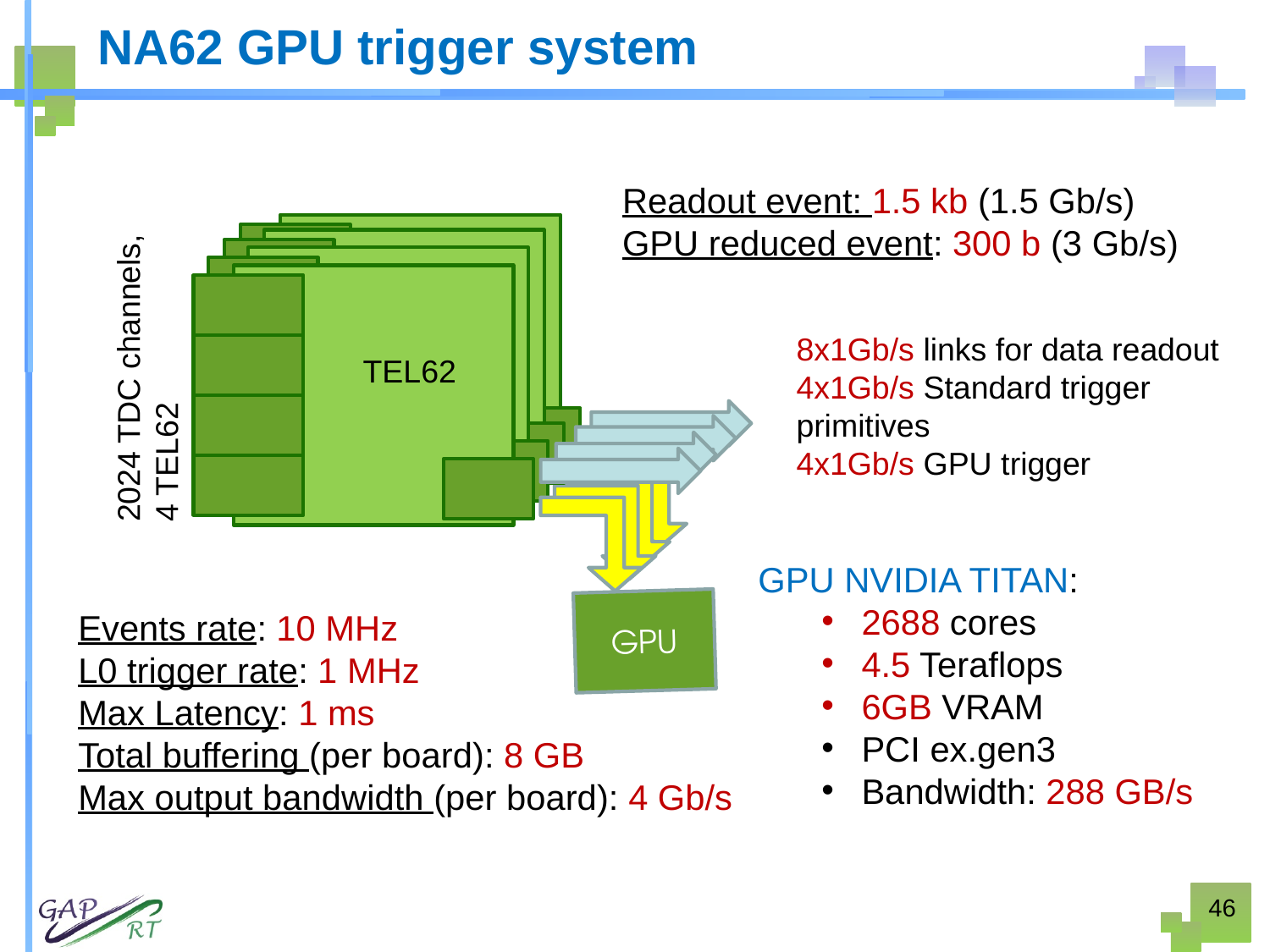

# NA62 GPU trigger system
Readout event: 1.5 kb (1.5 Gb/s)
GPU reduced event: 300 b (3 Gb/s)

2024 TDC channels, 4 TEL62

GPU
TEL62
8x1Gb/s links for data readout 4x1Gb/s Standard trigger primitives
4x1Gb/s GPU trigger
GPU NVIDIA TITAN:
2688 cores
4.5 Teraflops
6GB VRAM
PCI ex.gen3
Bandwidth: 288 GB/s
Events rate: 10 MHz
L0 trigger rate: 1 MHz
Max Latency: 1 ms
Total buffering (per board): 8 GB
Max output bandwidth (per board): 4 Gb/s
46